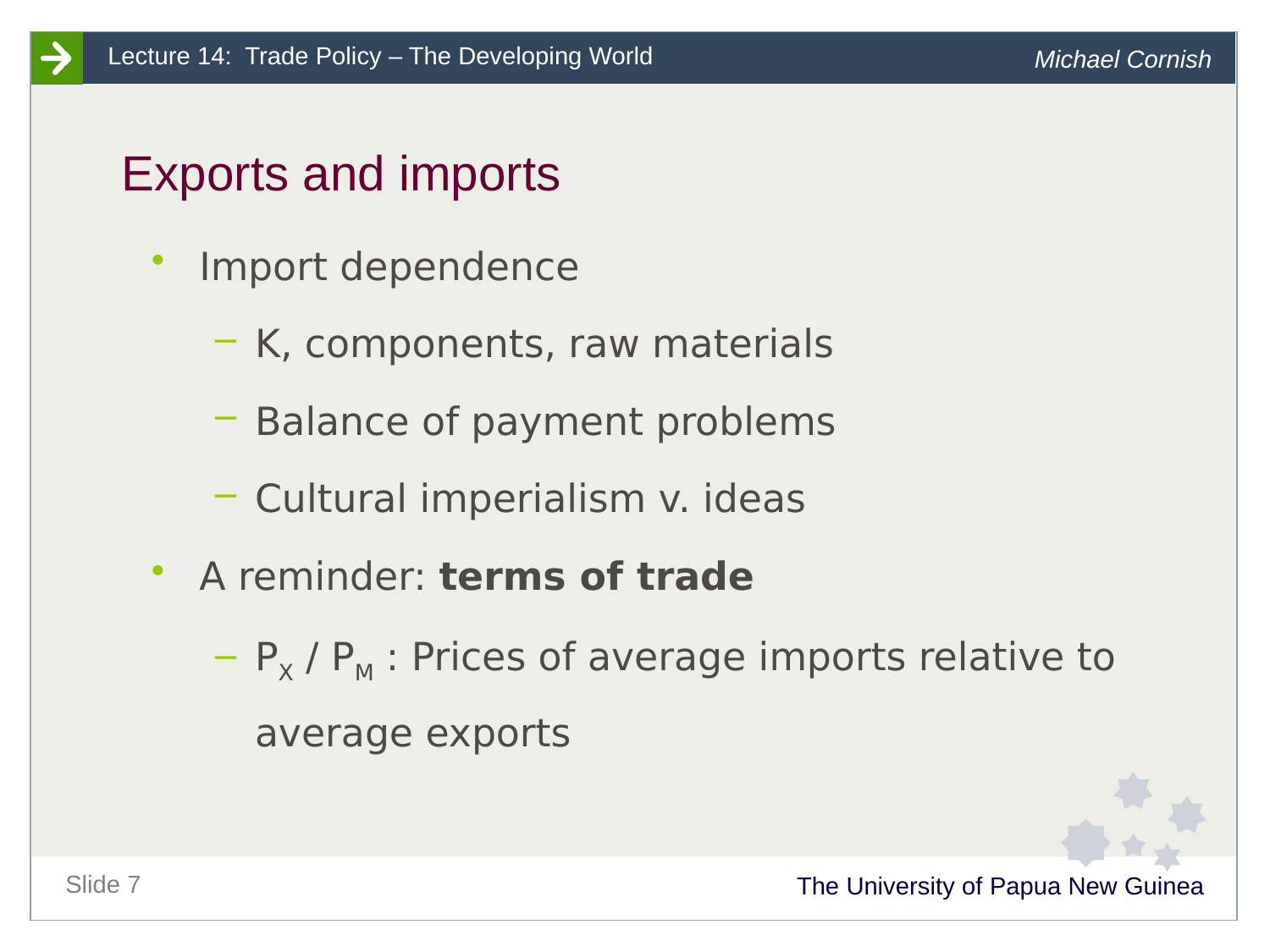

# Exports and imports
Import dependence
K, components, raw materials
Balance of payment problems
Cultural imperialism v. ideas
A reminder: terms of trade
PX / PM : Prices of average imports relative to average exports